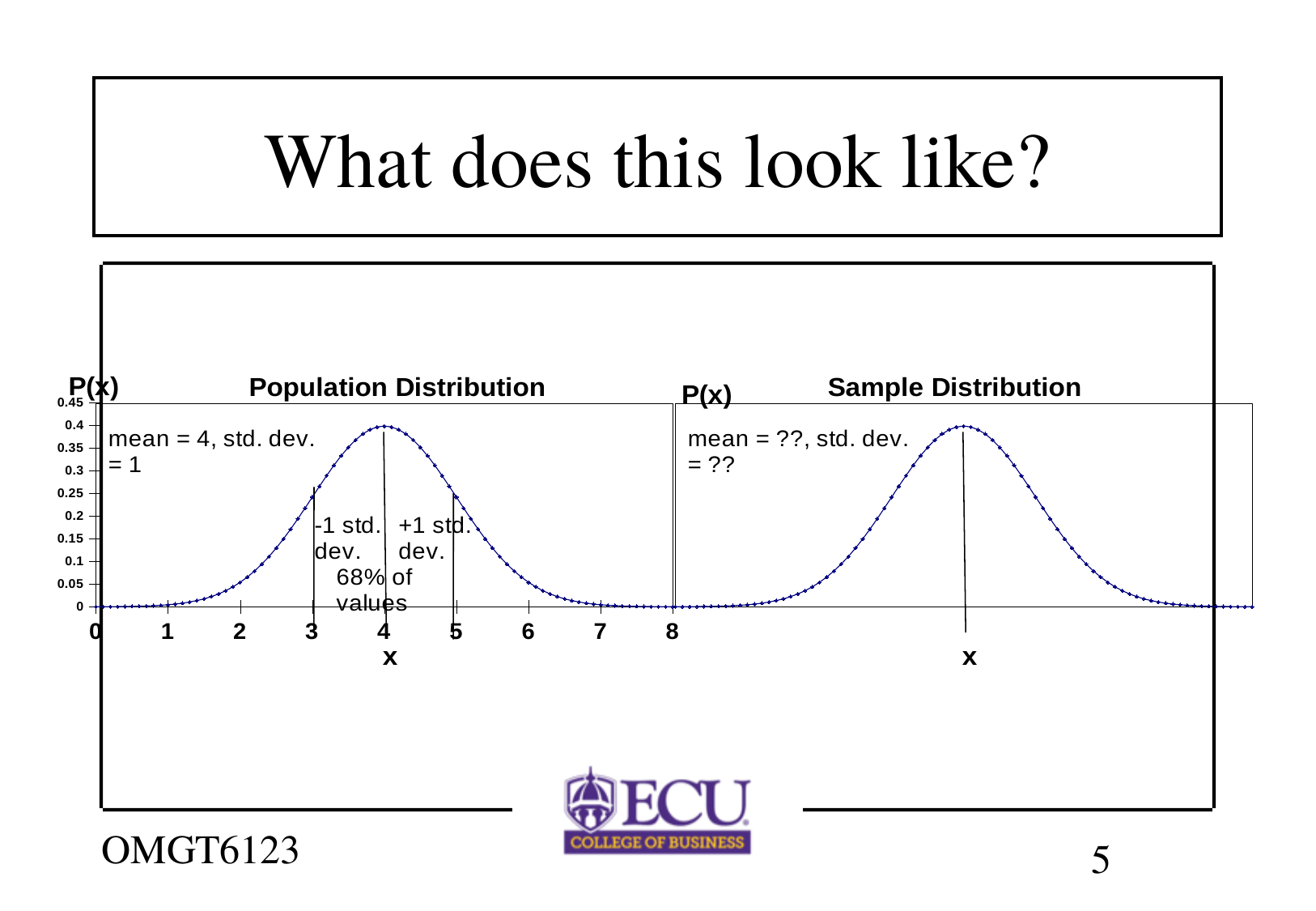

# What does this look like?

### Chart: Sample Distribution

| Category |  |
|---|---|

### Chart: Population Distribution

| Category |  |
|---|---|